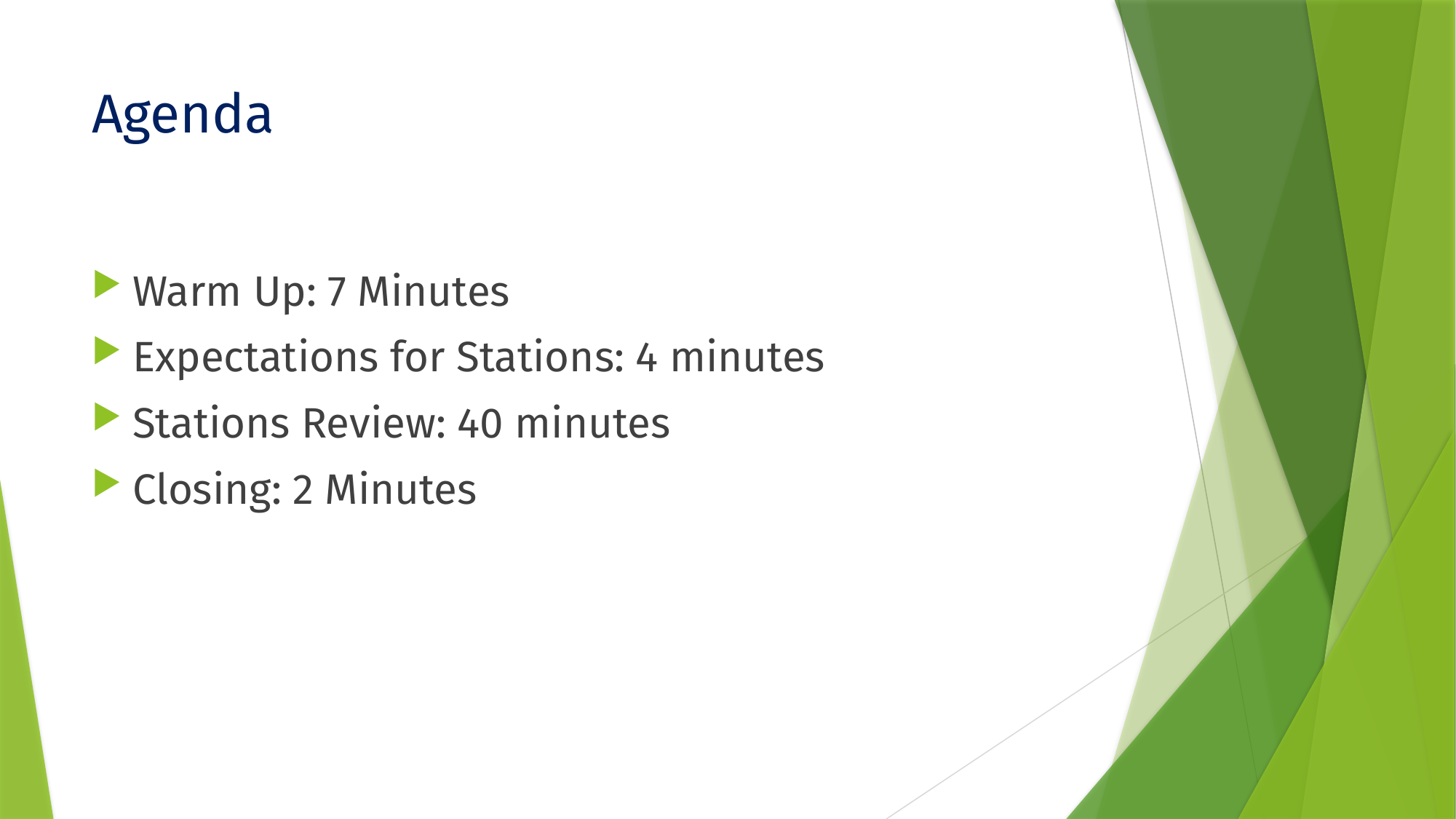

# Agenda
Warm Up: 7 Minutes
Expectations for Stations: 4 minutes
Stations Review: 40 minutes
Closing: 2 Minutes